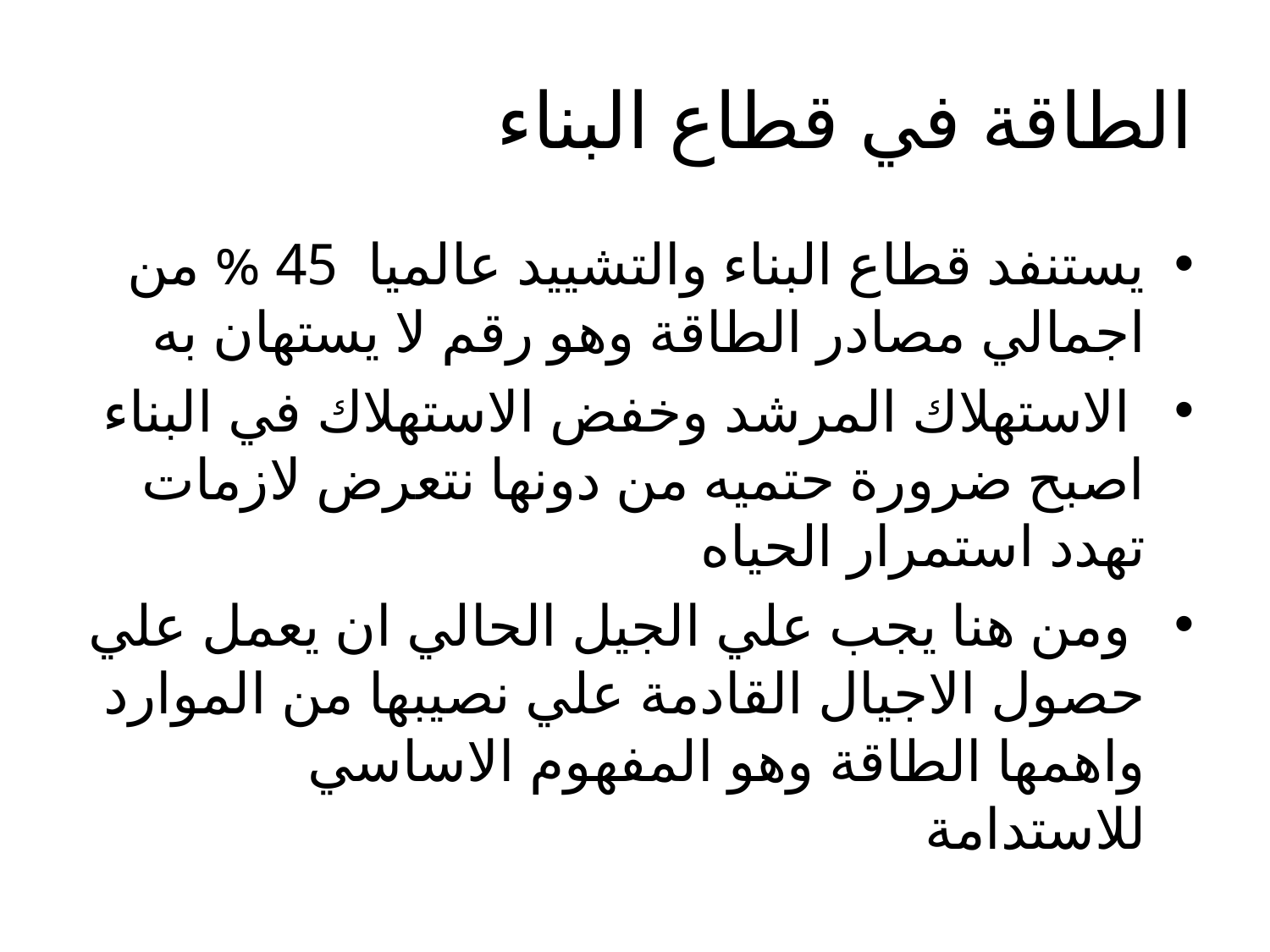

# الطاقة في قطاع البناء
يستنفد قطاع البناء والتشييد عالميا  45 % من اجمالي مصادر الطاقة وهو رقم لا يستهان به
 الاستهلاك المرشد وخفض الاستهلاك في البناء اصبح ضرورة حتميه من دونها نتعرض لازمات تهدد استمرار الحياه
 ومن هنا يجب علي الجيل الحالي ان يعمل علي حصول الاجيال القادمة علي نصيبها من الموارد واهمها الطاقة وهو المفهوم الاساسي للاستدامة